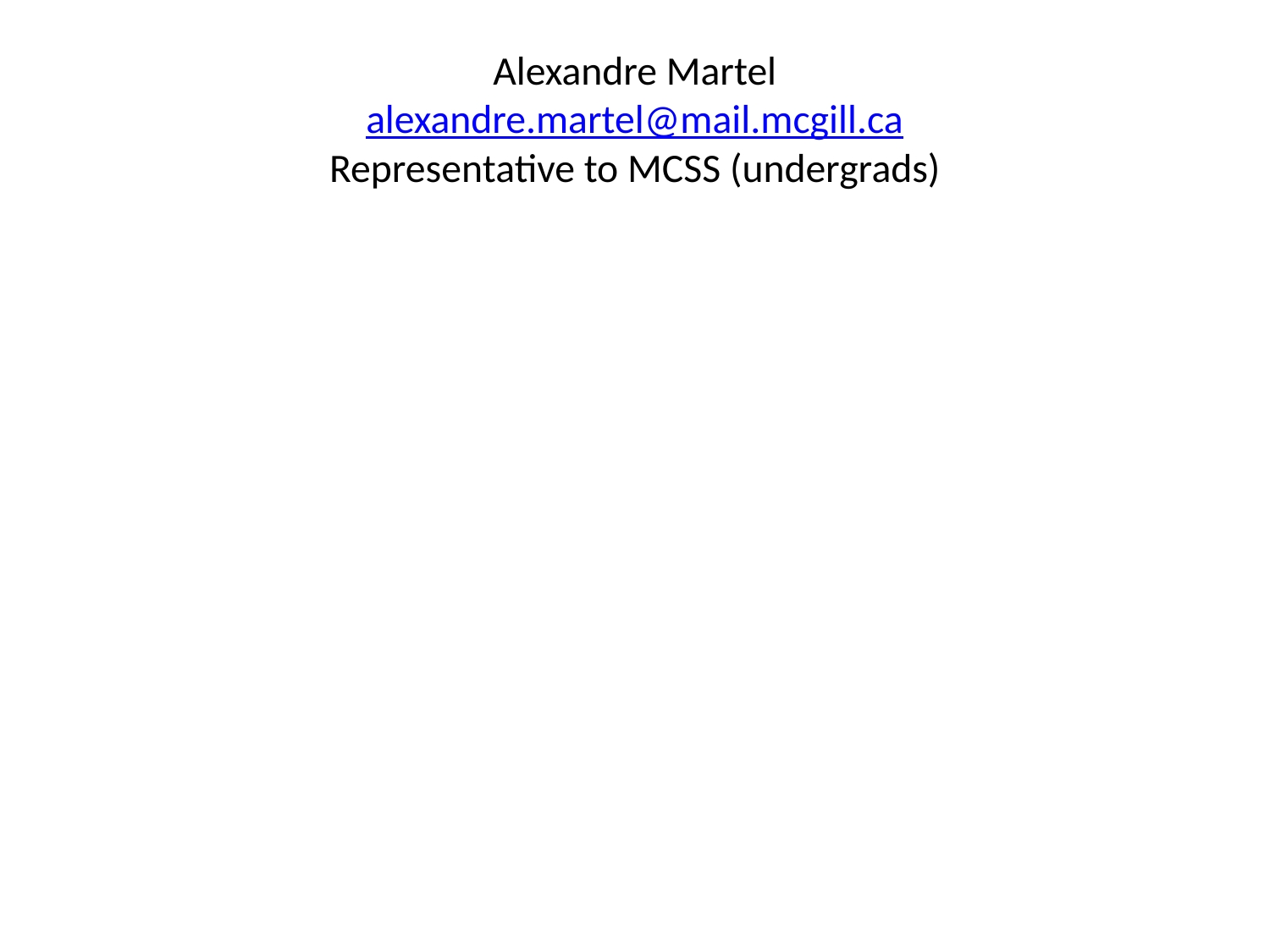

# Alexandre Martel alexandre.martel@mail.mcgill.ca Representative to MCSS (undergrads)